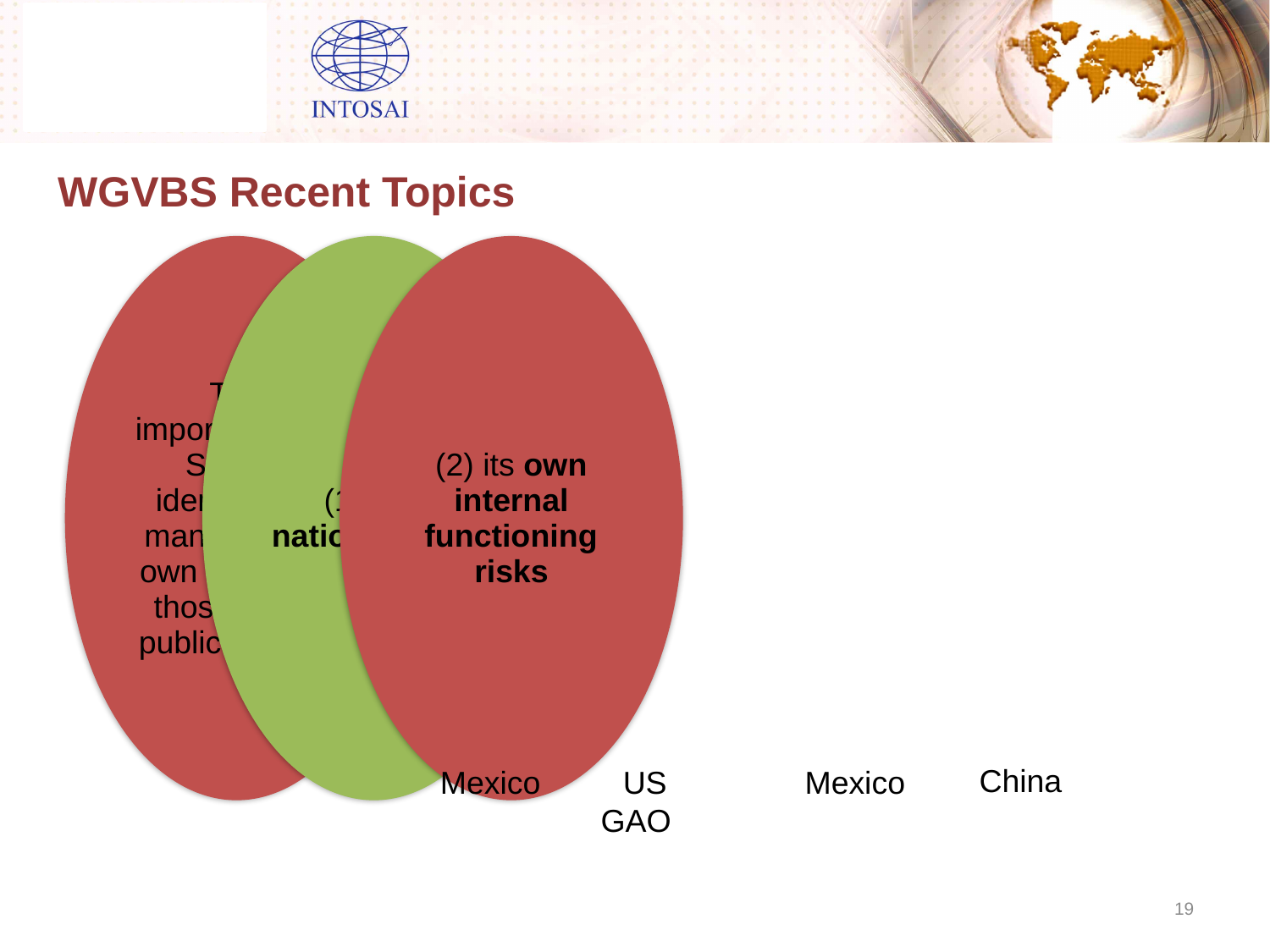

# WGVBS Recent Topics

China
Mexico
US GAO
Mexico
19